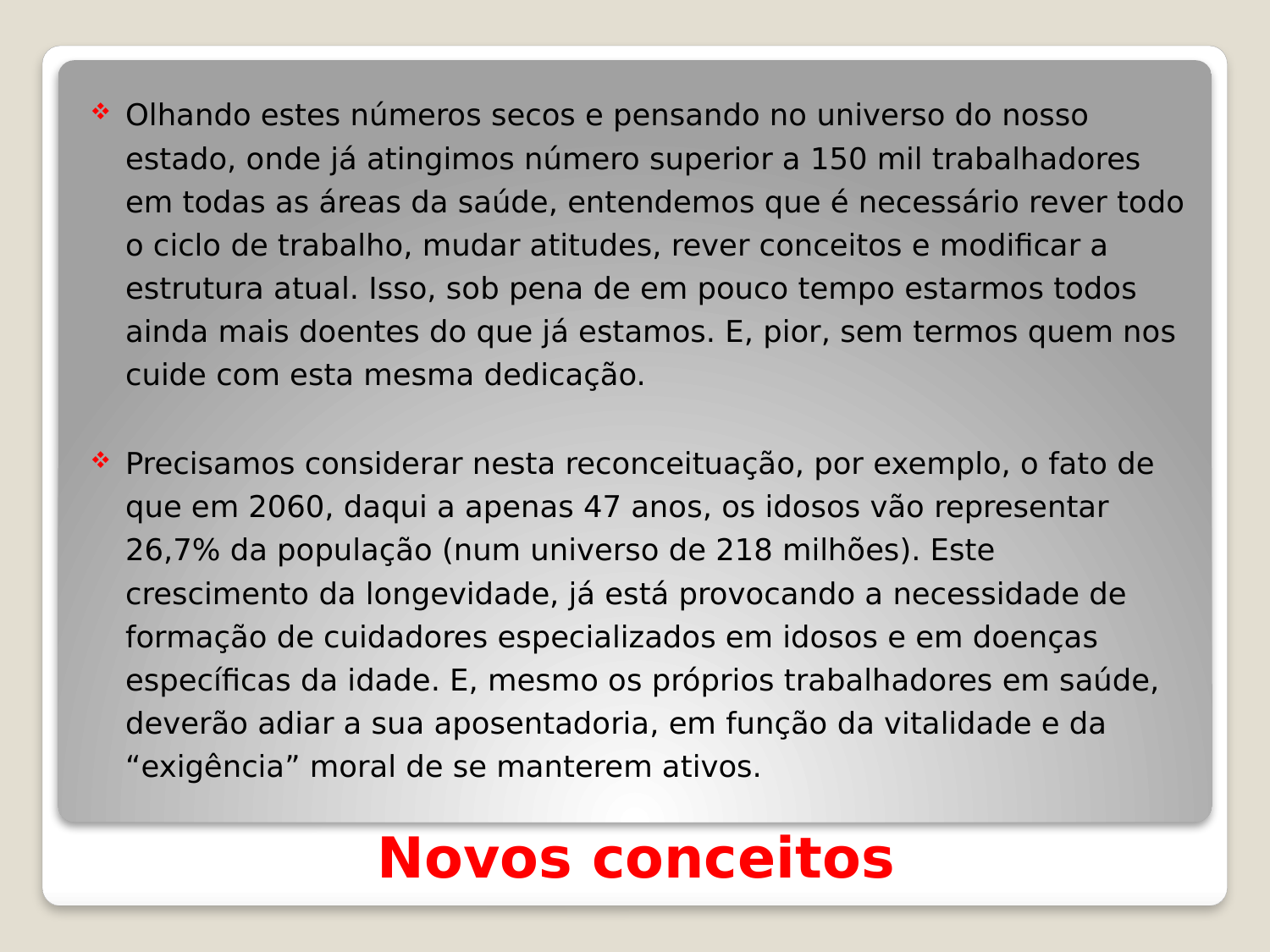

Olhando estes números secos e pensando no universo do nosso estado, onde já atingimos número superior a 150 mil trabalhadores em todas as áreas da saúde, entendemos que é necessário rever todo o ciclo de trabalho, mudar atitudes, rever conceitos e modificar a estrutura atual. Isso, sob pena de em pouco tempo estarmos todos ainda mais doentes do que já estamos. E, pior, sem termos quem nos cuide com esta mesma dedicação.

Precisamos considerar nesta reconceituação, por exemplo, o fato de que em 2060, daqui a apenas 47 anos, os idosos vão representar 26,7% da população (num universo de 218 milhões). Este crescimento da longevidade, já está provocando a necessidade de formação de cuidadores especializados em idosos e em doenças específicas da idade. E, mesmo os próprios trabalhadores em saúde, deverão adiar a sua aposentadoria, em função da vitalidade e da “exigência” moral de se manterem ativos.

# Novos conceitos